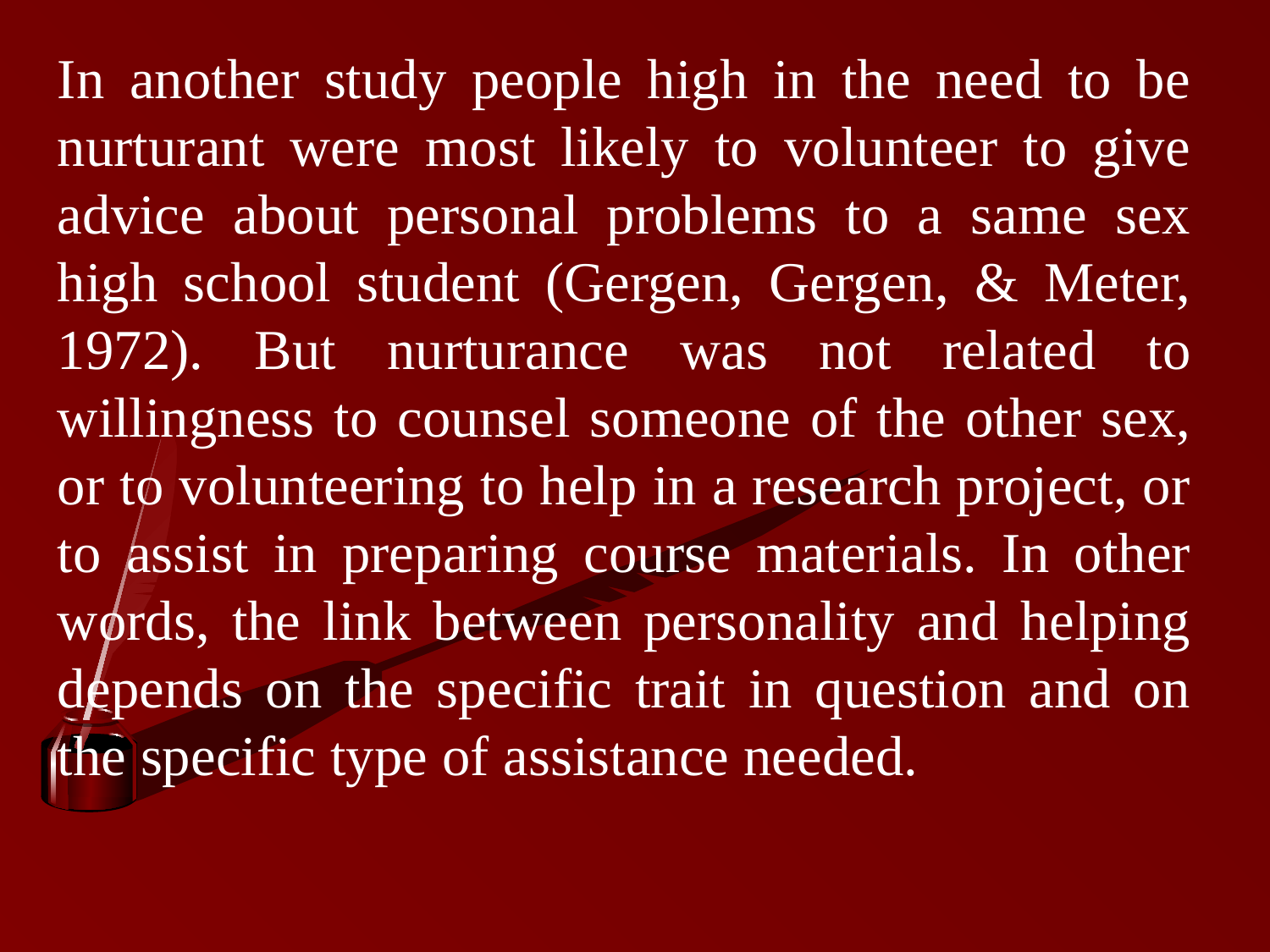

In another study people high in the need to be nurturant were most likely to volunteer to give advice about personal problems to a same sex high school student (Gergen, Gergen, & Meter, 1972). But nurturance was not related to willingness to counsel someone of the other sex, or to volunteering to help in a research project, or to assist in preparing course materials. In other words, the link between personality and helping depends on the specific trait in question and on the specific type of assistance needed.